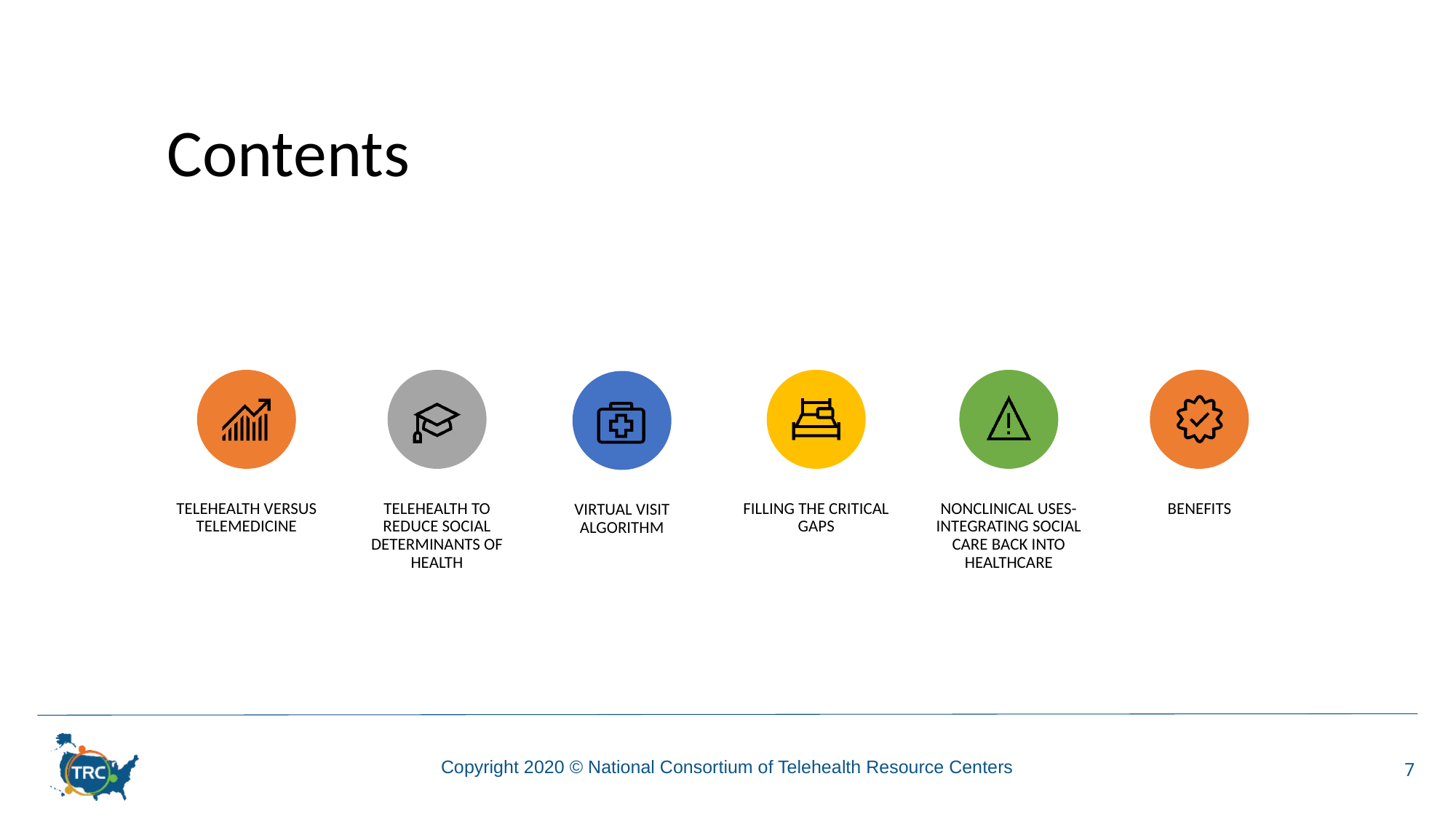

# Contents
Telehealth versus telemedicine
Telehealth to reduce Social Determinants of health
Filling the Critical Gaps
Virtual Visit Algorithm
Nonclinical uses-Integrating Social Care back into Healthcare
Benefits